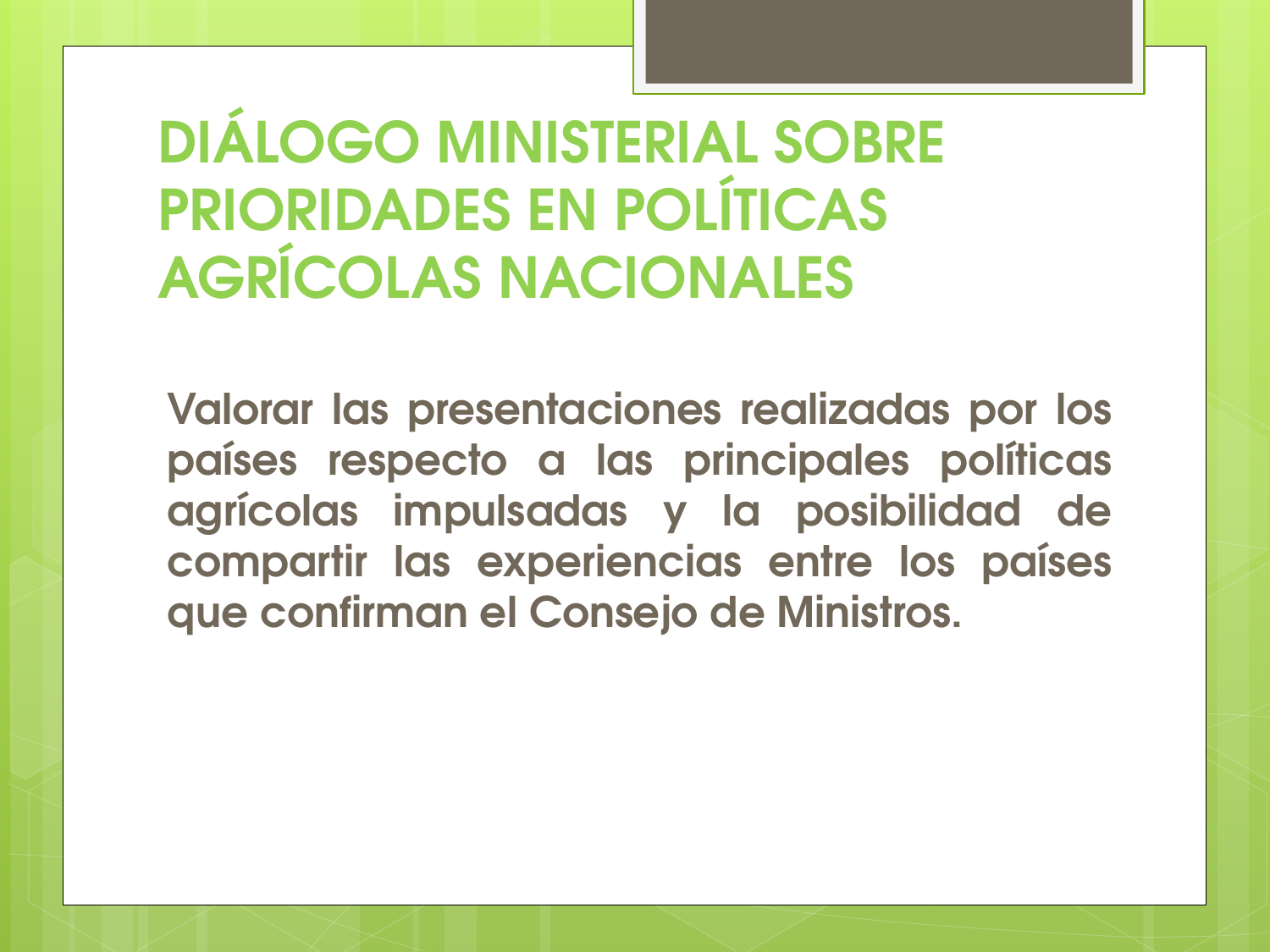

# DIÁLOGO MINISTERIAL SOBRE PRIORIDADES EN POLÍTICAS AGRÍCOLAS NACIONALES
Valorar las presentaciones realizadas por los países respecto a las principales políticas agrícolas impulsadas y la posibilidad de compartir las experiencias entre los países que confirman el Consejo de Ministros.